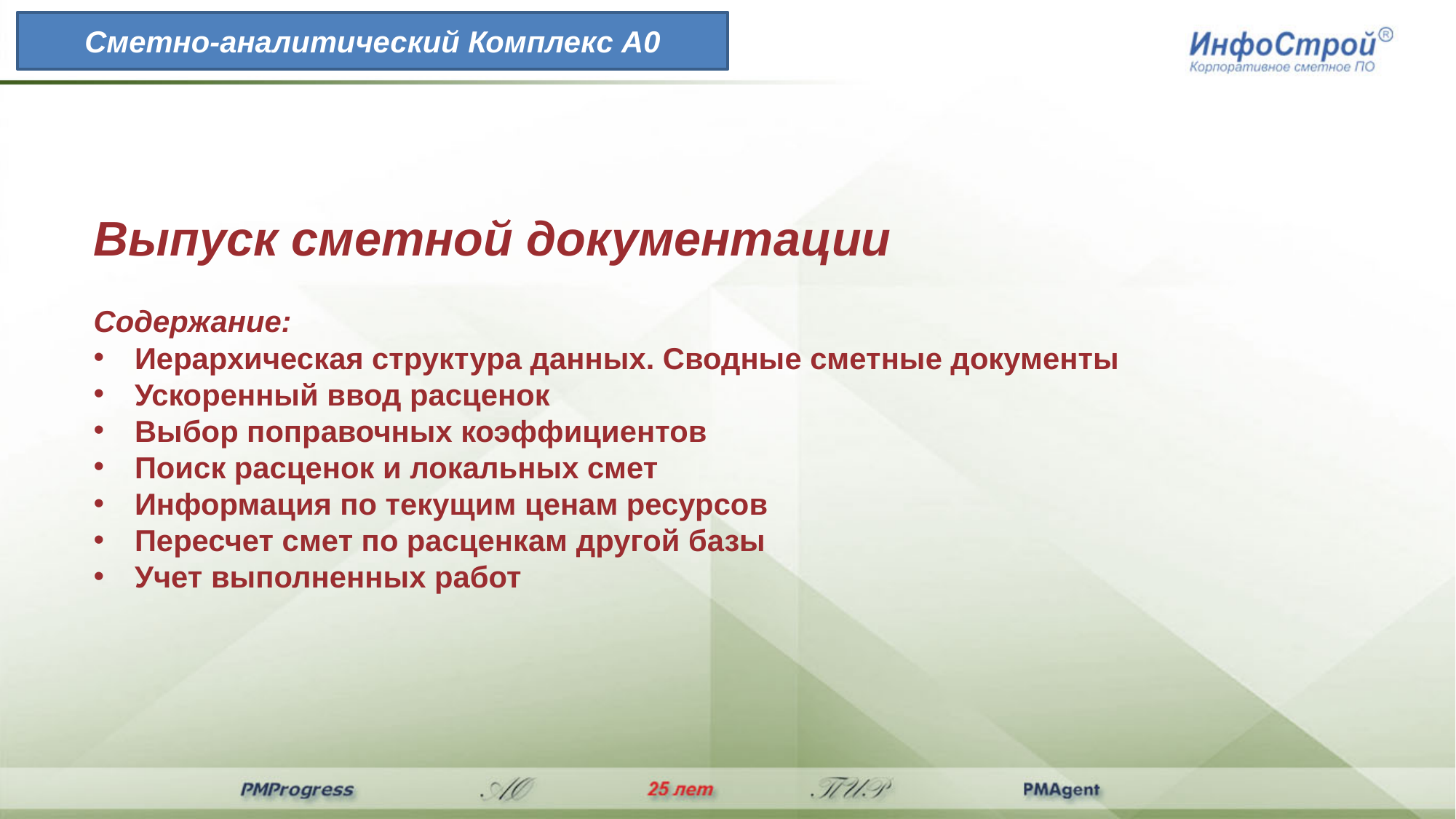

Сметно-аналитический Комплекс А0
Выпуск сметной документации

Содержание:
Иерархическая структура данных. Сводные сметные документы
Ускоренный ввод расценок
Выбор поправочных коэффициентов
Поиск расценок и локальных смет
Информация по текущим ценам ресурсов
Пересчет смет по расценкам другой базы
Учет выполненных работ